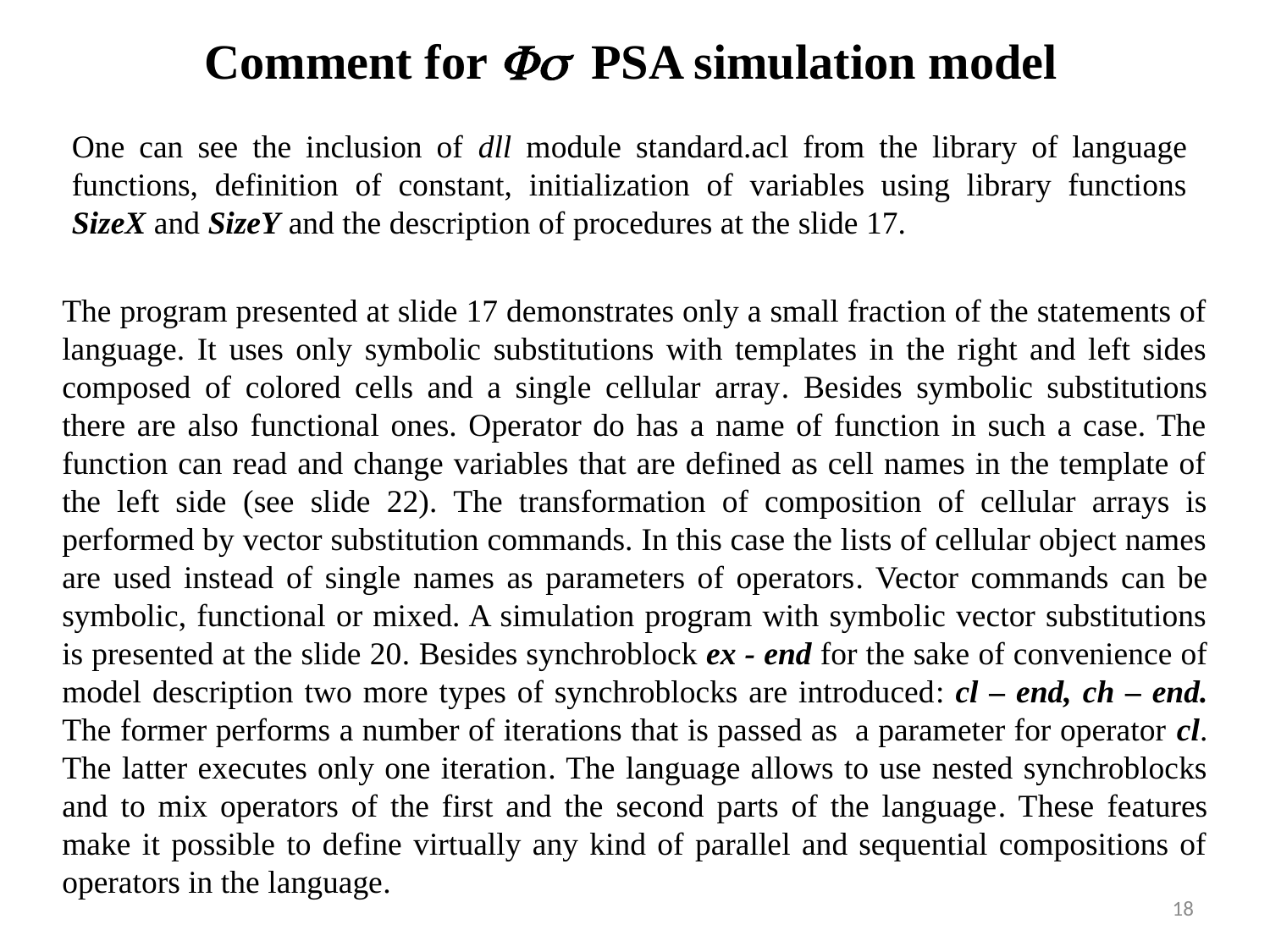

# Comment for Φσ  PSA simulation model
One can see the inclusion of dll module standard.acl from the library of language functions, definition of constant, initialization of variables using library functions SizeX and SizeY and the description of procedures at the slide 17.
The program presented at slide 17 demonstrates only a small fraction of the statements of language. It uses only symbolic substitutions with templates in the right and left sides composed of colored cells and a single cellular array. Besides symbolic substitutions there are also functional ones. Operator do has a name of function in such a case. The function can read and change variables that are defined as cell names in the template of the left side (see slide 22). The transformation of composition of cellular arrays is performed by vector substitution commands. In this case the lists of cellular object names are used instead of single names as parameters of operators. Vector commands can be symbolic, functional or mixed. A simulation program with symbolic vector substitutions is presented at the slide 20. Besides synchroblock ex - end for the sake of convenience of model description two more types of synchroblocks are introduced: cl – end, ch – end. The former performs a number of iterations that is passed as  a parameter for operator cl. The latter executes only one iteration. The language allows to use nested synchroblocks and to mix operators of the first and the second parts of the language. These features make it possible to define virtually any kind of parallel and sequential compositions of operators in the language.
18